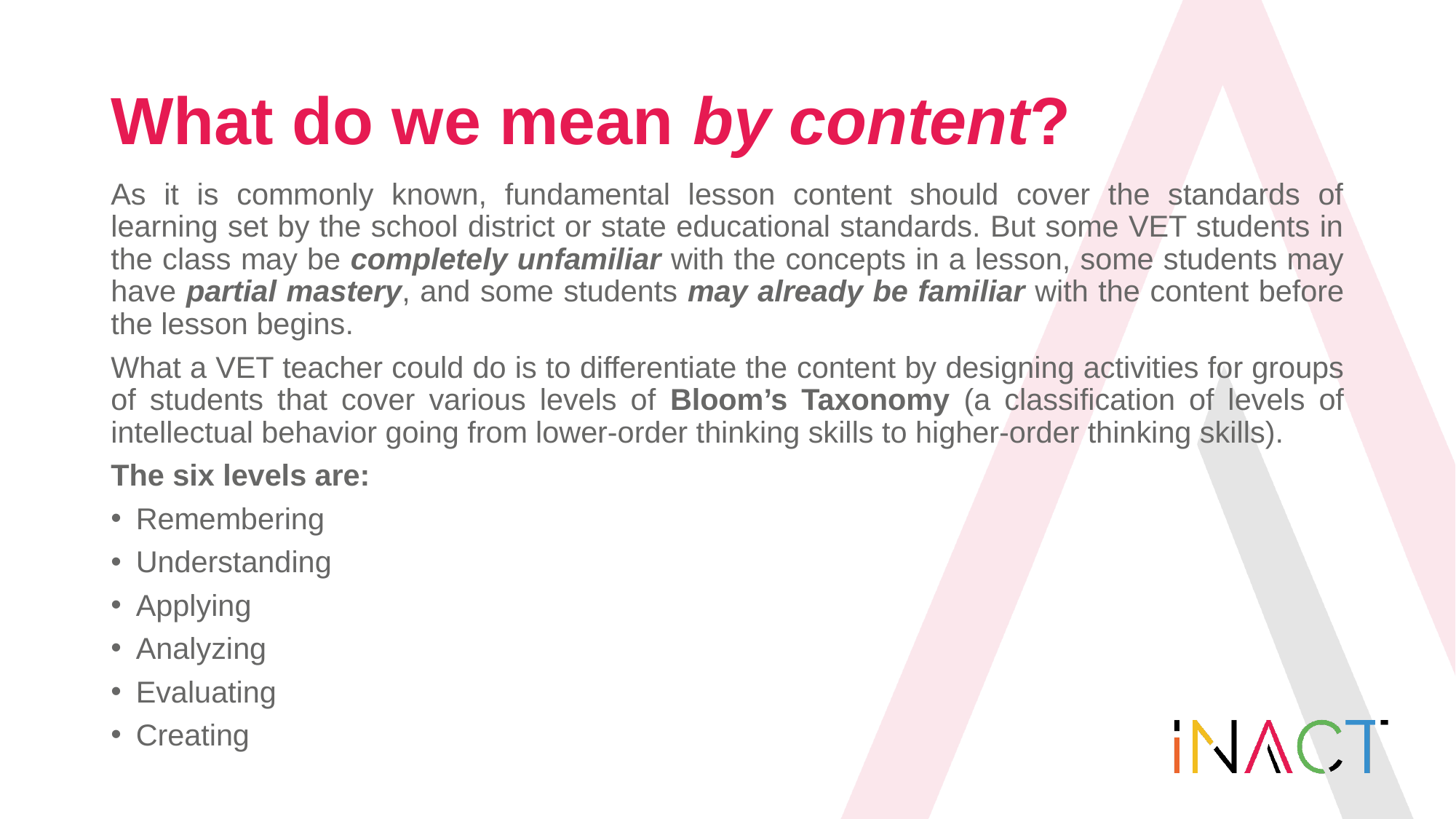

# What do we mean by content?
As it is commonly known, fundamental lesson content should cover the standards of learning set by the school district or state educational standards. But some VET students in the class may be completely unfamiliar with the concepts in a lesson, some students may have partial mastery, and some students may already be familiar with the content before the lesson begins.
What a VET teacher could do is to differentiate the content by designing activities for groups of students that cover various levels of Bloom’s Taxonomy (a classification of levels of intellectual behavior going from lower-order thinking skills to higher-order thinking skills).
The six levels are:
Remembering
Understanding
Applying
Analyzing
Evaluating
Creating